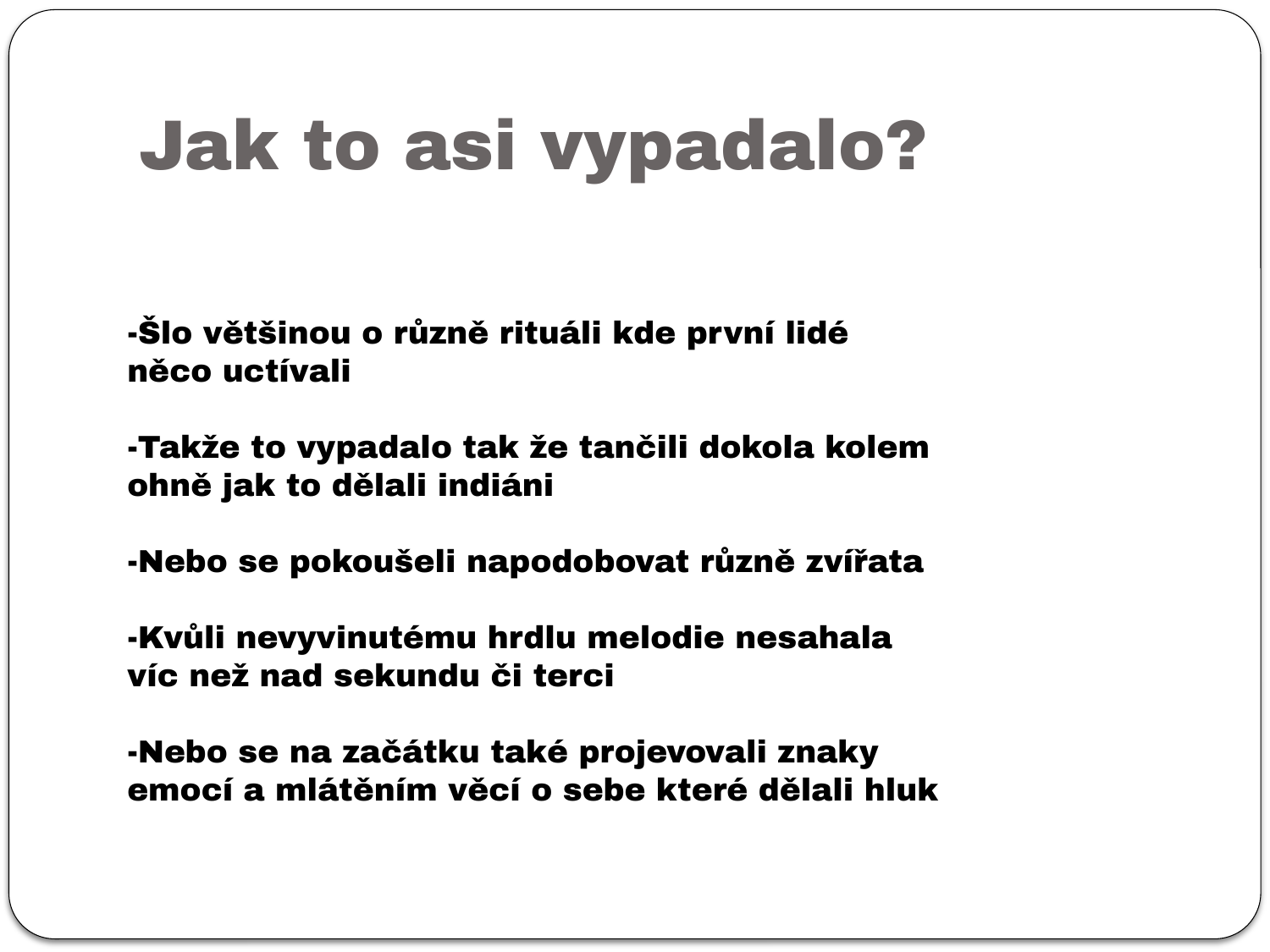

# Jak to asi vypadalo?
-Šlo většinou o různě rituáli kde první lidé něco uctívali

-Takže to vypadalo tak že tančili dokola kolem ohně jak to dělali indiáni

-Nebo se pokoušeli napodobovat různě zvířata

-Kvůli nevyvinutému hrdlu melodie nesahala
víc než nad sekundu či terci

-Nebo se na začátku také projevovali znaky emocí a mlátěním věcí o sebe které dělali hluk